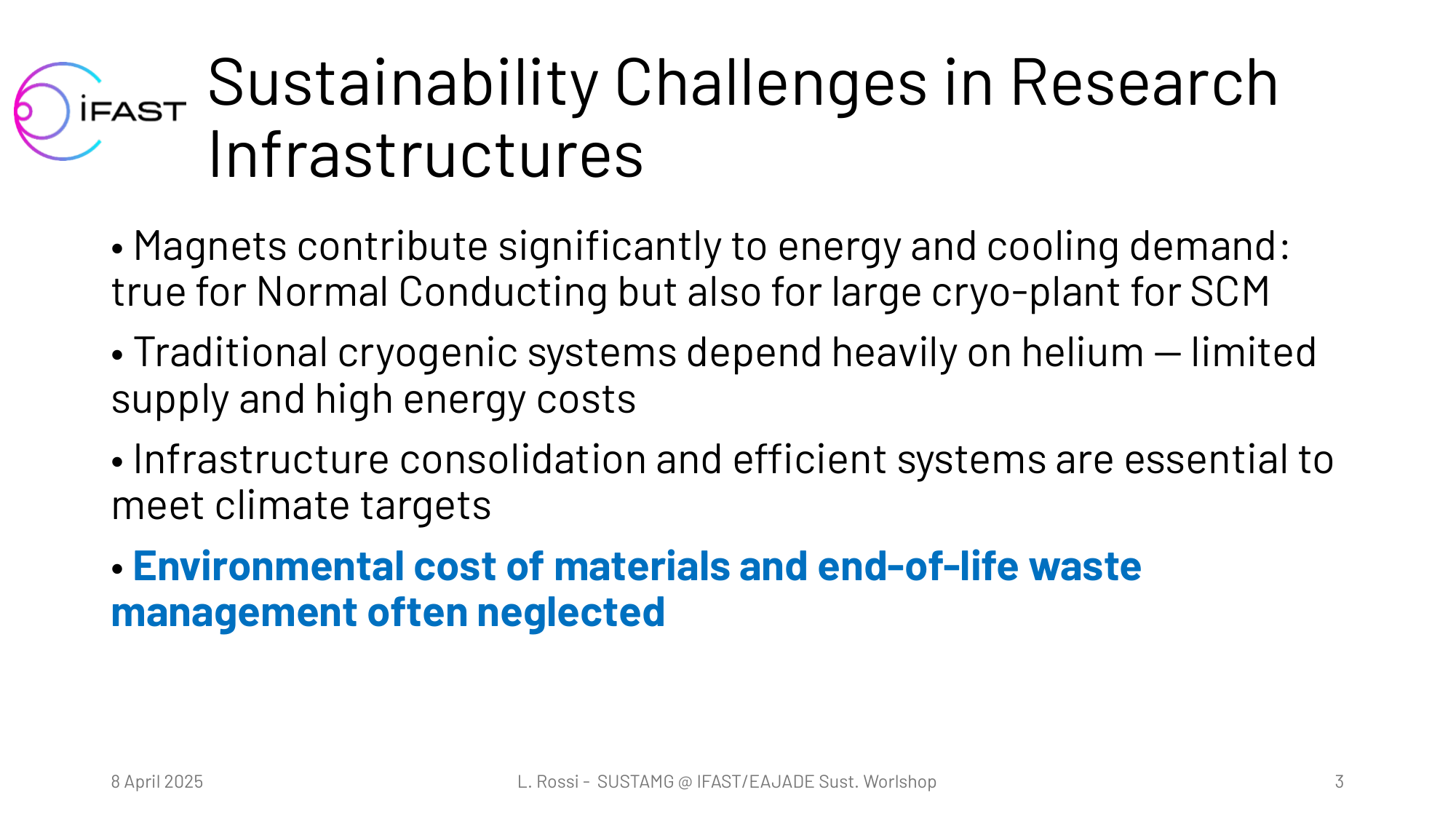

# Sustainability Challenges in Research Infrastructures
• Magnets contribute significantly to energy and cooling demand: true for Normal Conducting but also for large cryo-plant for SCM
• Traditional cryogenic systems depend heavily on helium — limited supply and high energy costs
• Infrastructure consolidation and efficient systems are essential to meet climate targets
• Environmental cost of materials and end-of-life waste management often neglected
8 April 2025
L. Rossi -  SUSTAMG @ IFAST/EAJADE Sust. Worlshop
3